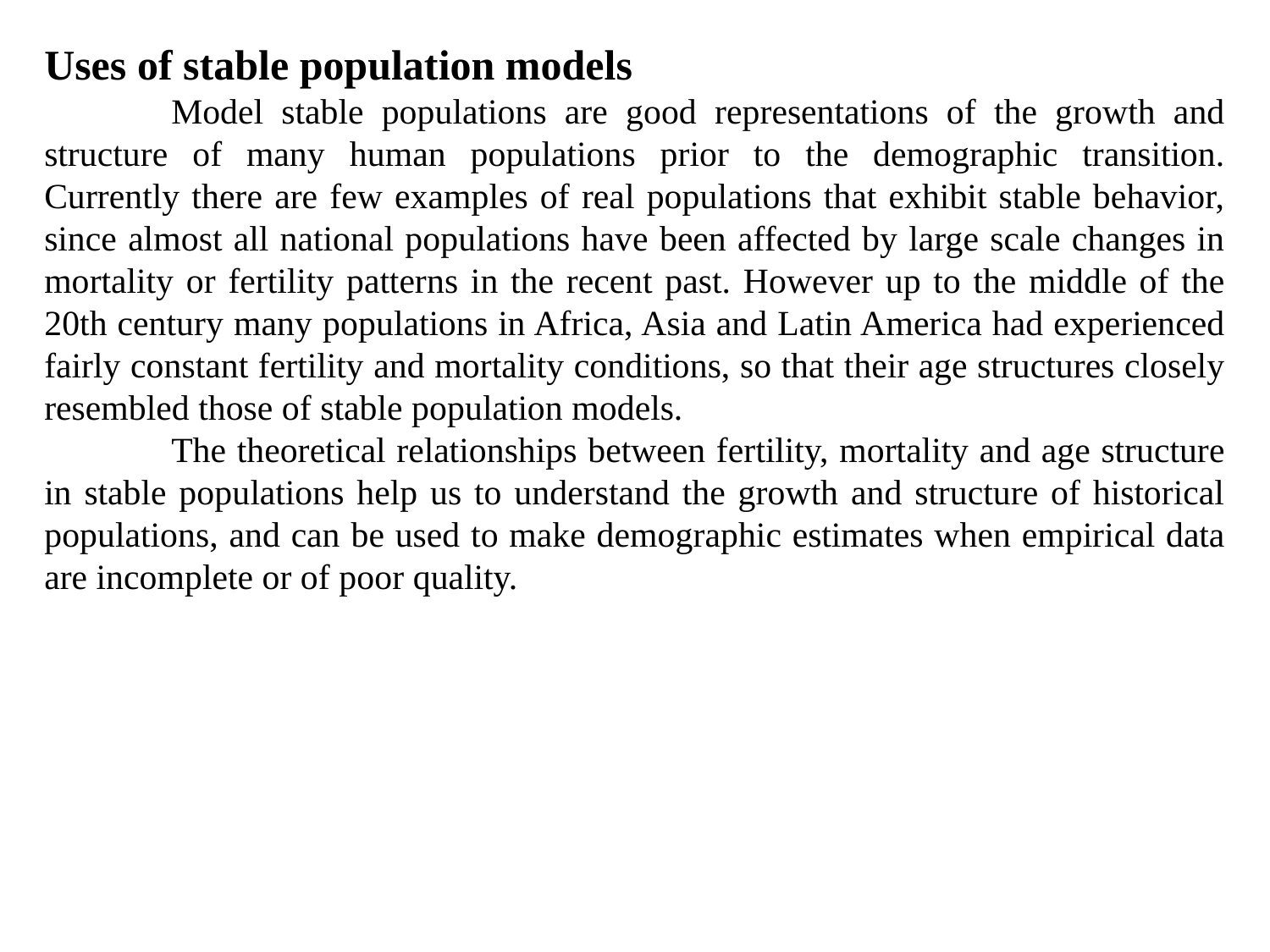

Uses of stable population models
	Model stable populations are good representations of the growth and structure of many human populations prior to the demographic transition. Currently there are few examples of real populations that exhibit stable behavior, since almost all national populations have been affected by large scale changes in mortality or fertility patterns in the recent past. However up to the middle of the 20th century many populations in Africa, Asia and Latin America had experienced fairly constant fertility and mortality conditions, so that their age structures closely resembled those of stable population models.
	The theoretical relationships between fertility, mortality and age structure in stable populations help us to understand the growth and structure of historical populations, and can be used to make demographic estimates when empirical data are incomplete or of poor quality.